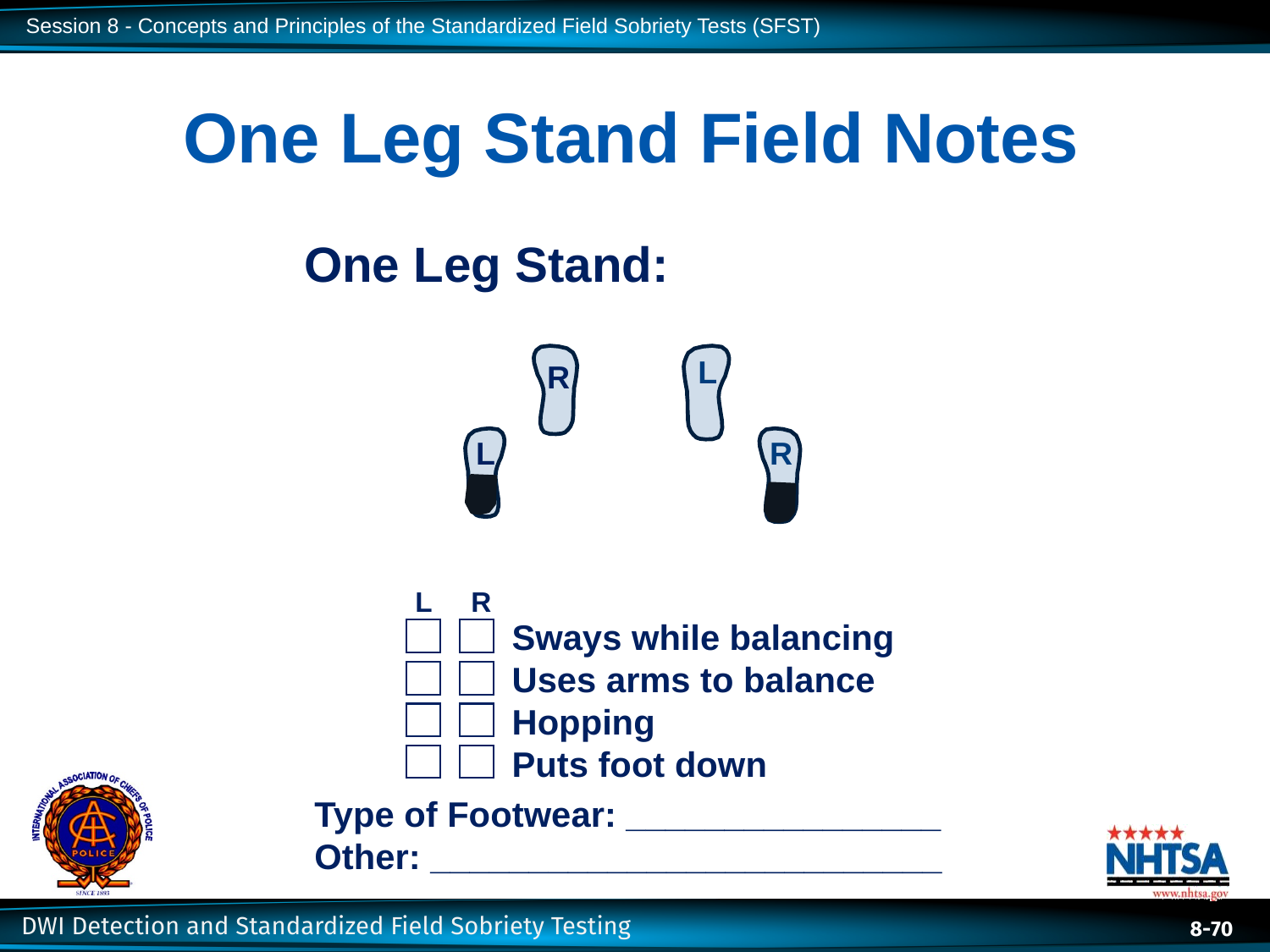

# One Leg Stand Field Notes
One Leg Stand:

R

L

L

R

L     R
Sways while balancing
Uses arms to balance
Hopping
Puts foot down

Type of Footwear: ________________
Other: __________________________
8-70